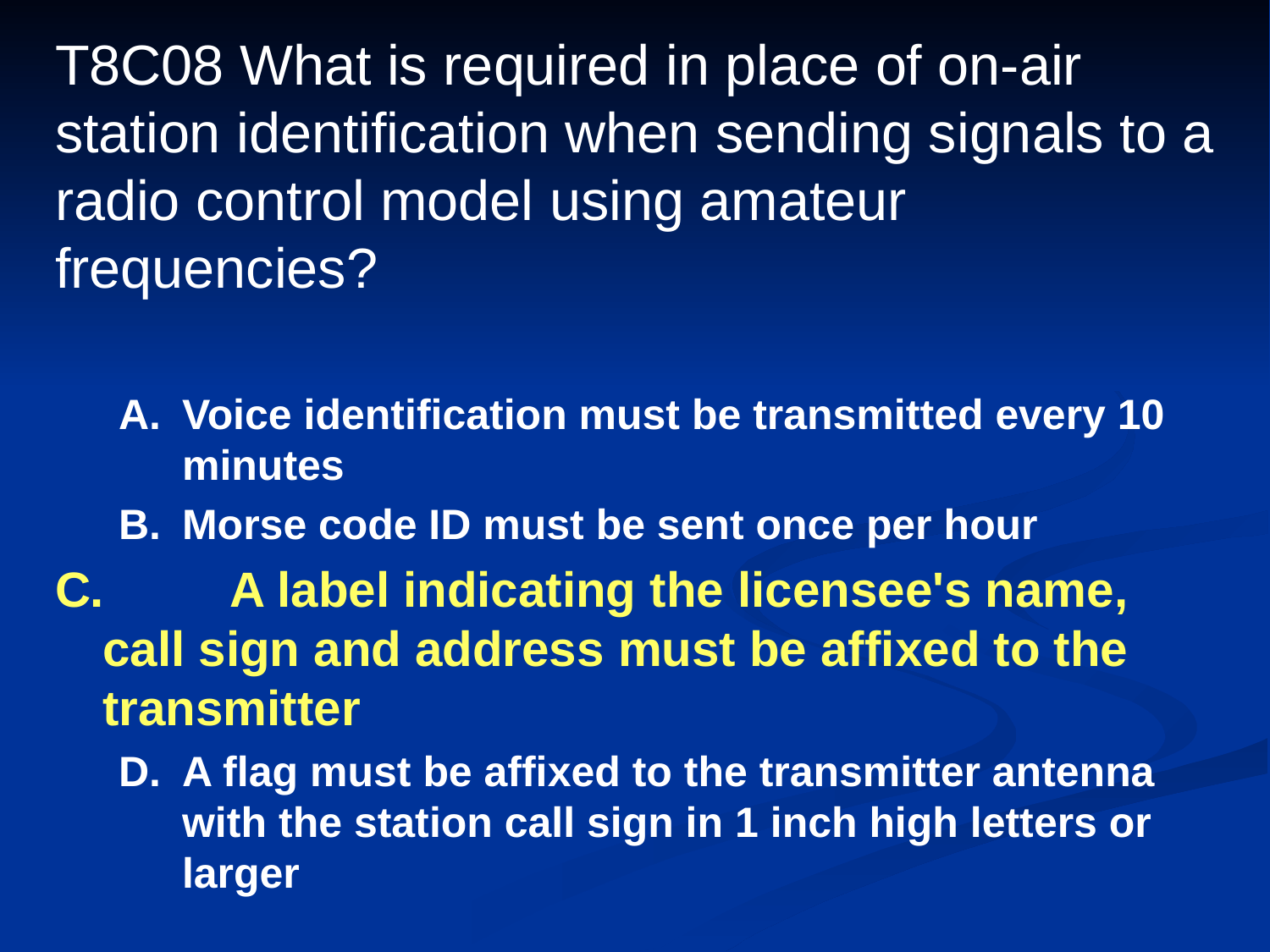

# T8C08 What is required in place of on-air station identification when sending signals to a radio control model using amateur frequencies?
A.	Voice identification must be transmitted every 10 minutes
B.	Morse code ID must be sent once per hour
C.	A label indicating the licensee's name, call sign and address must be affixed to the transmitter
D.	A flag must be affixed to the transmitter antenna with the station call sign in 1 inch high letters or larger